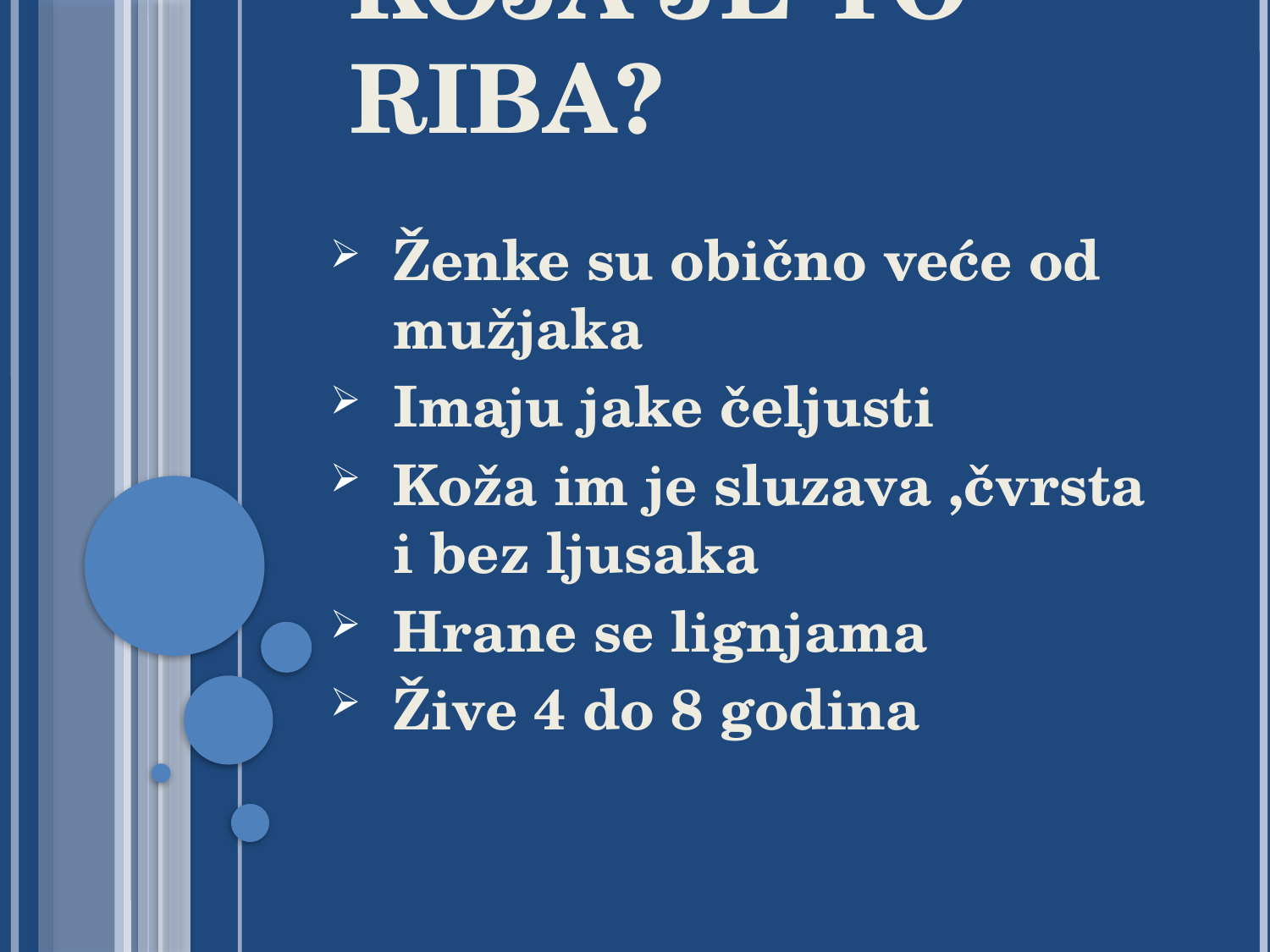

# koja je to riba?
Ženke su obično veće od mužjaka
Imaju jake čeljusti
Koža im je sluzava ,čvrsta i bez ljusaka
Hrane se lignjama
Žive 4 do 8 godina